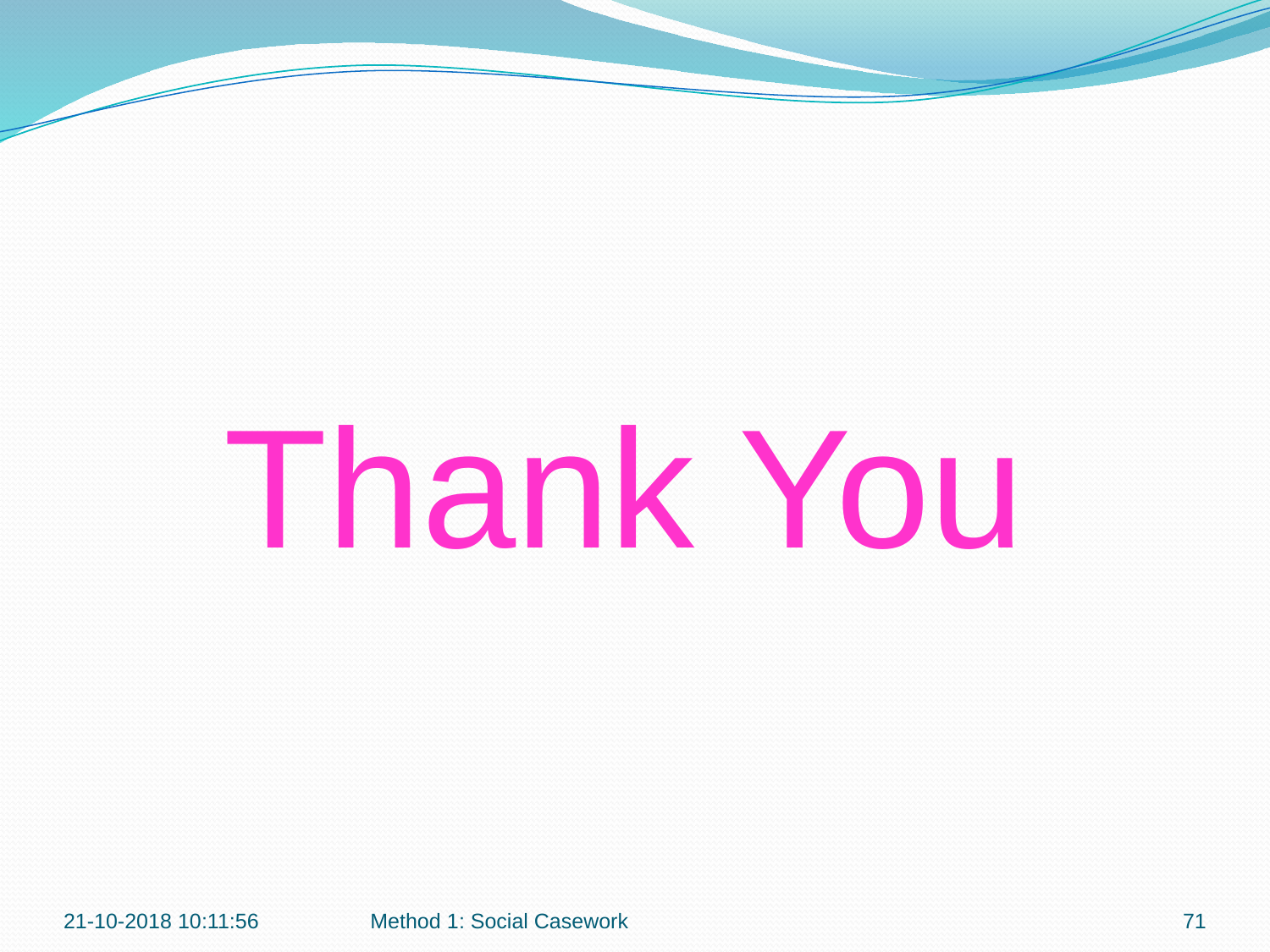

# Thank You
21-10-2018 10:11:56
Method 1: Social Casework
71